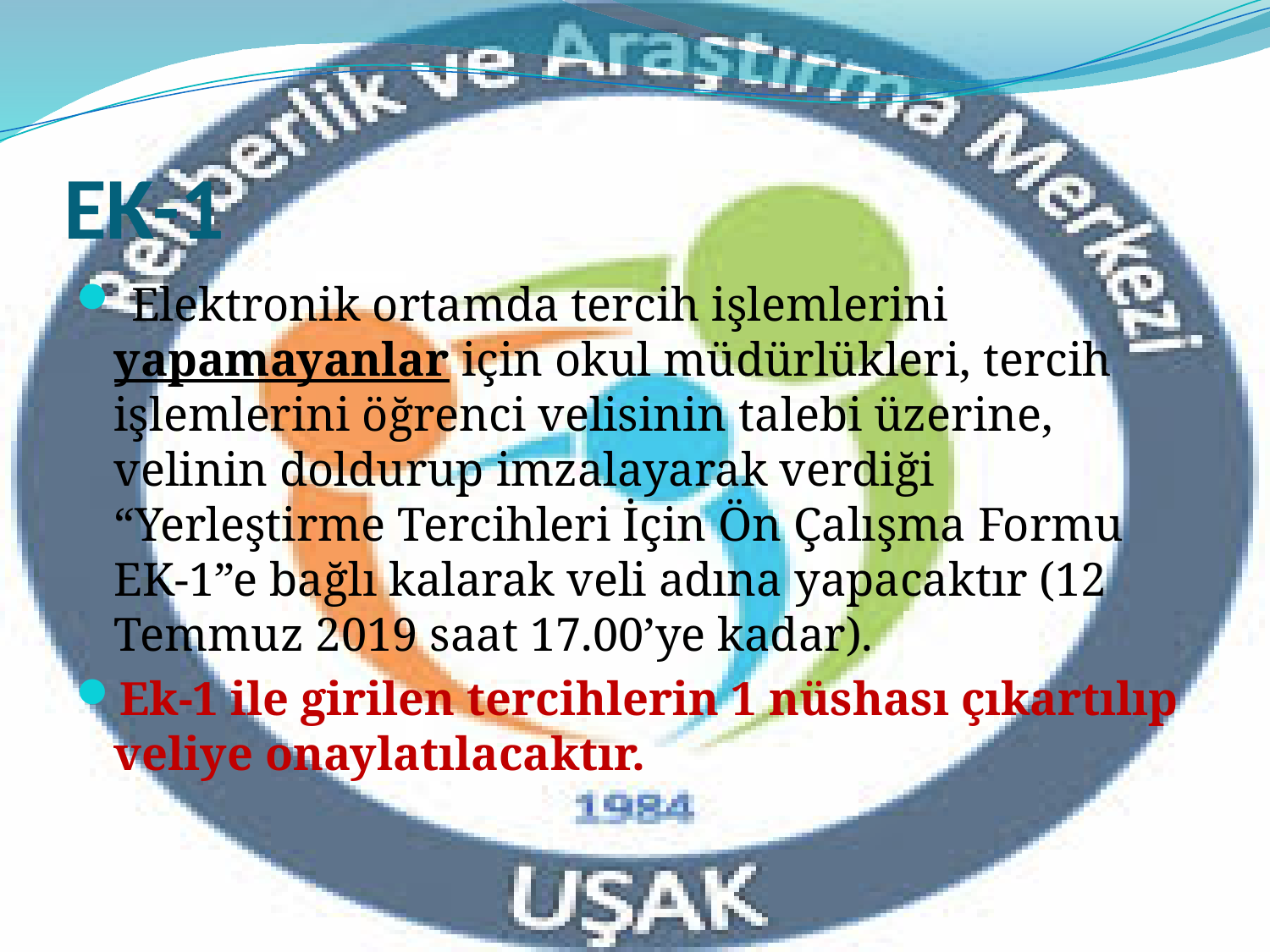

# EK-1
 Elektronik ortamda tercih işlemlerini yapamayanlar için okul müdürlükleri, tercih işlemlerini öğrenci velisinin talebi üzerine, velinin doldurup imzalayarak verdiği “Yerleştirme Tercihleri İçin Ön Çalışma Formu EK-1”e bağlı kalarak veli adına yapacaktır (12 Temmuz 2019 saat 17.00’ye kadar).
Ek-1 ile girilen tercihlerin 1 nüshası çıkartılıp veliye onaylatılacaktır.